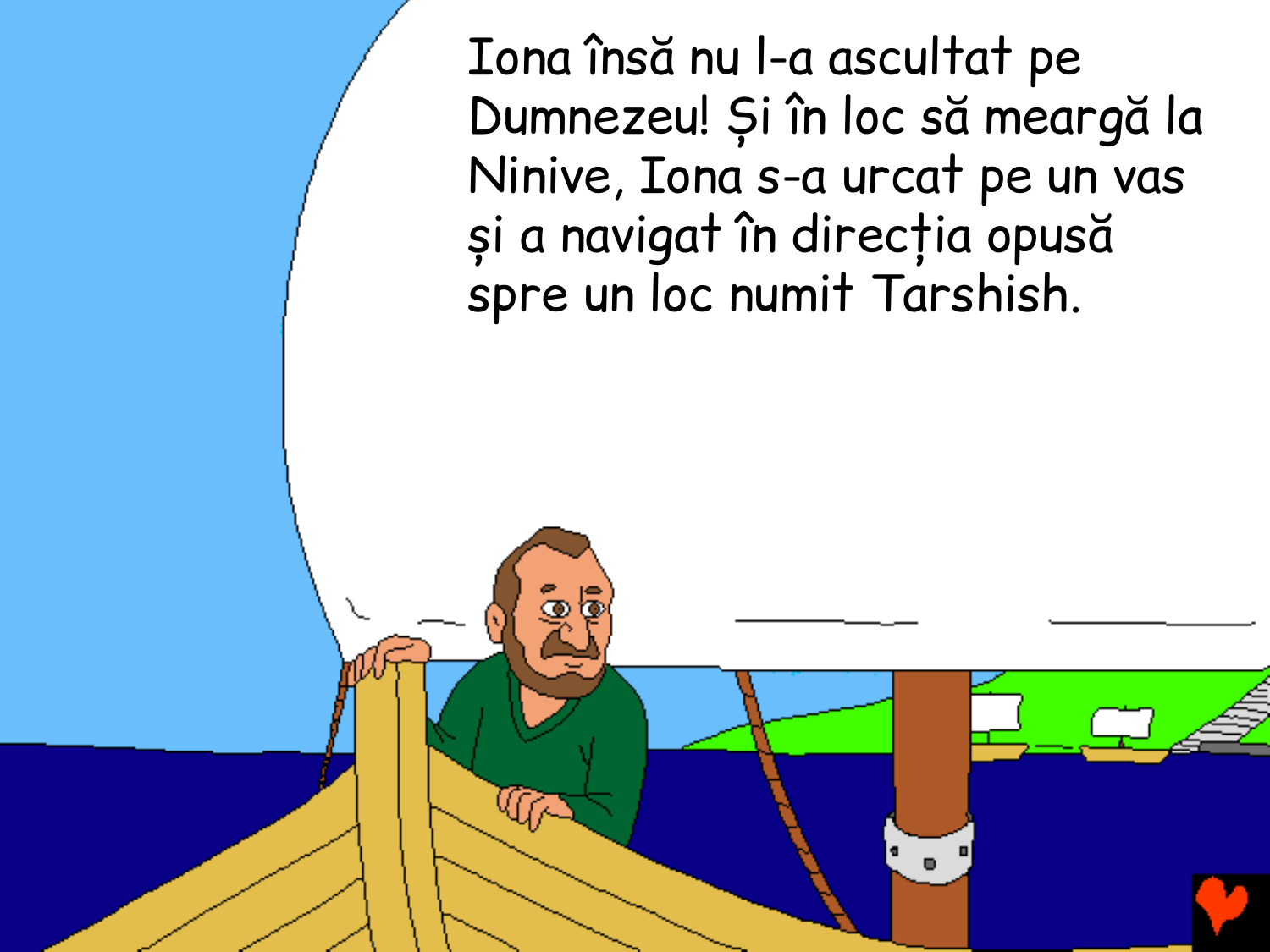

# Iona însă nu l-a ascultat pe Dumnezeu! Și în loc să meargă la Ninive, Iona s-a urcat pe un vas și a navigat în direcția opusă spre un loc numit Tarshish.